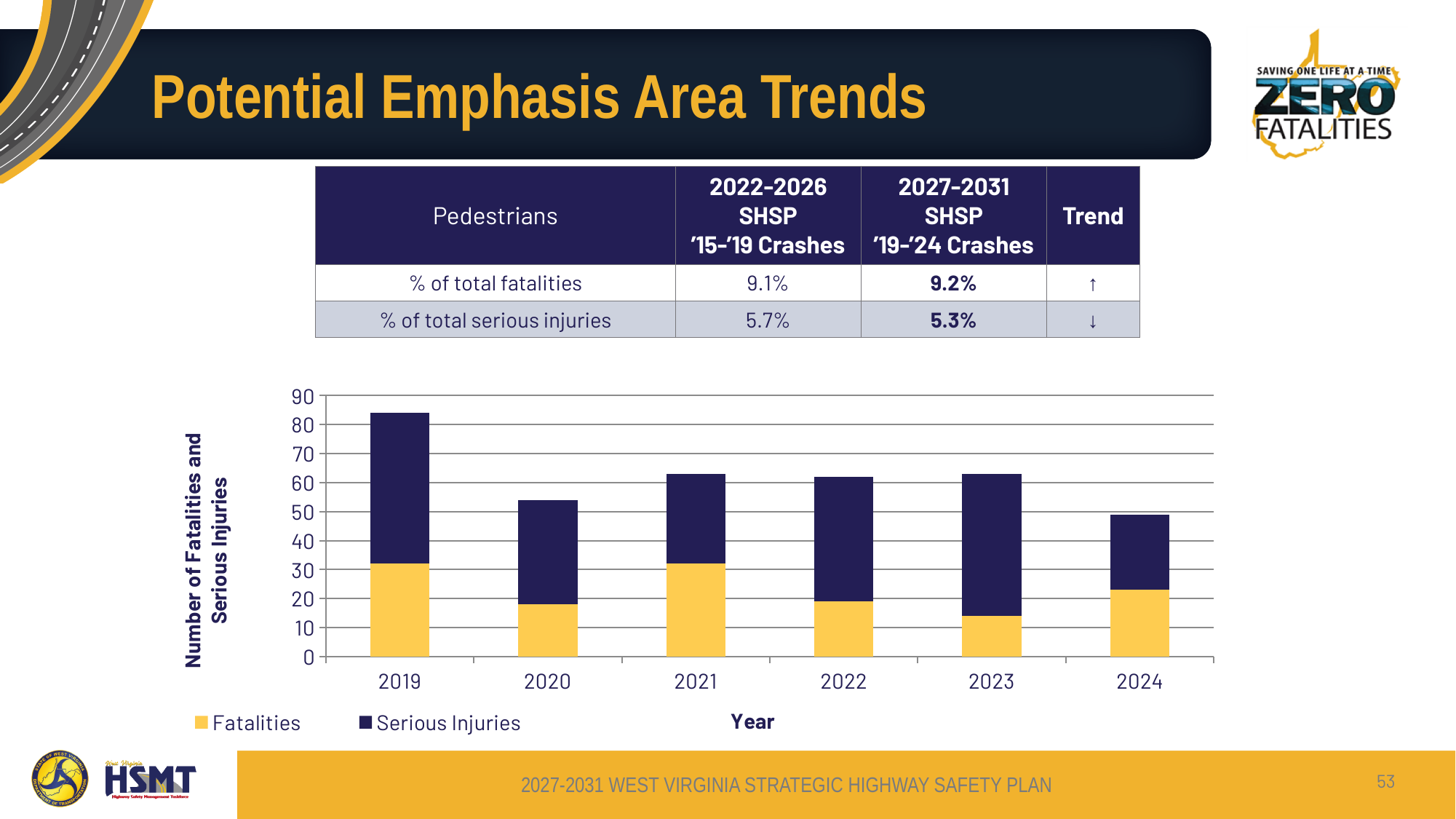

# Potential Emphasis Area Trends
| Pedestrians | 2022-2026 SHSP ’15-’19 Crashes | 2027-2031 SHSP ’19-’24 Crashes | Trend |
| --- | --- | --- | --- |
| % of total fatalities | 9.1% | 9.2% | ↑ |
| % of total serious injuries | 5.7% | 5.3% | ↓ |

### Chart

| Category | Fatalities | Serious Injuries |
|---|---|---|
| 2019 | 32.0 | 52.0 |
| 2020 | 18.0 | 36.0 |
| 2021 | 32.0 | 31.0 |
| 2022 | 19.0 | 43.0 |
| 2023 | 14.0 | 49.0 |
| 2024 | 23.0 | 26.0 |
53
2027-2031 WEST VIRGINIA STRATEGIC HIGHWAY SAFETY PLAN